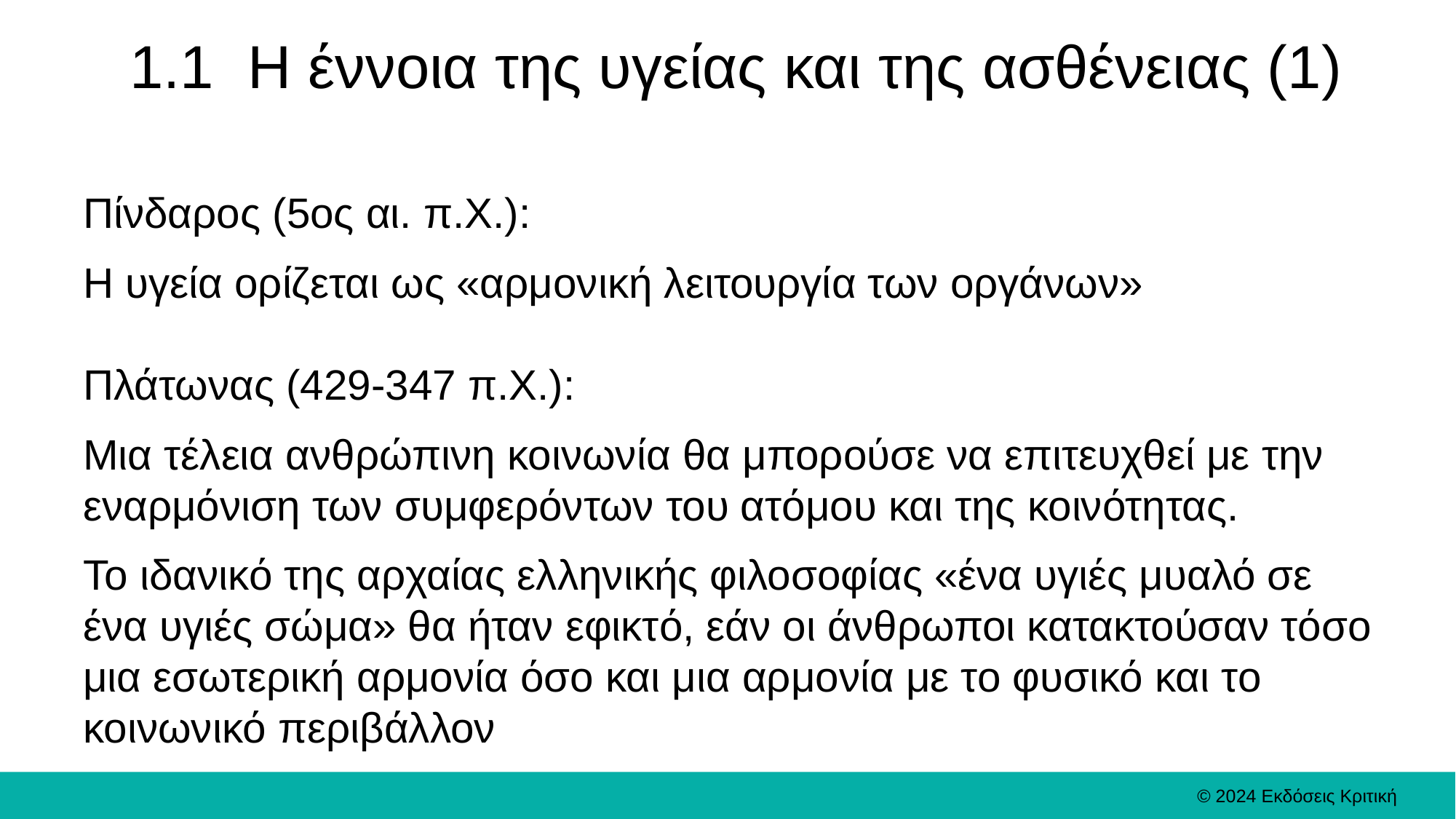

# 1.1  Η ­έννοια­ της ­υγείας ­και­ της ­ασθένειας (1)

Πίνδαρος (5ος αι. π.Χ.):

Η υγεία ορίζεται ως «αρμονική λειτουργία των οργάνων»

Πλάτωνας (429-347 π.Χ.):

Μια τέλεια ανθρώπινη κοινωνία θα μπορούσε να επιτευχθεί με την εναρμόνιση των συμφερόντων του ατόμου και της κοινότητας.

Το ιδανικό της αρχαίας ελληνικής φιλοσοφίας «ένα υγιές μυαλό σε ένα υγιές σώμα» θα ήταν εφικτό, εάν οι άνθρωποι κατακτούσαν τόσο μια εσωτερική αρμονία όσο και μια αρμονία με το φυσικό και το κοινωνικό περιβάλλον

© 2024 Εκδόσεις Κριτική